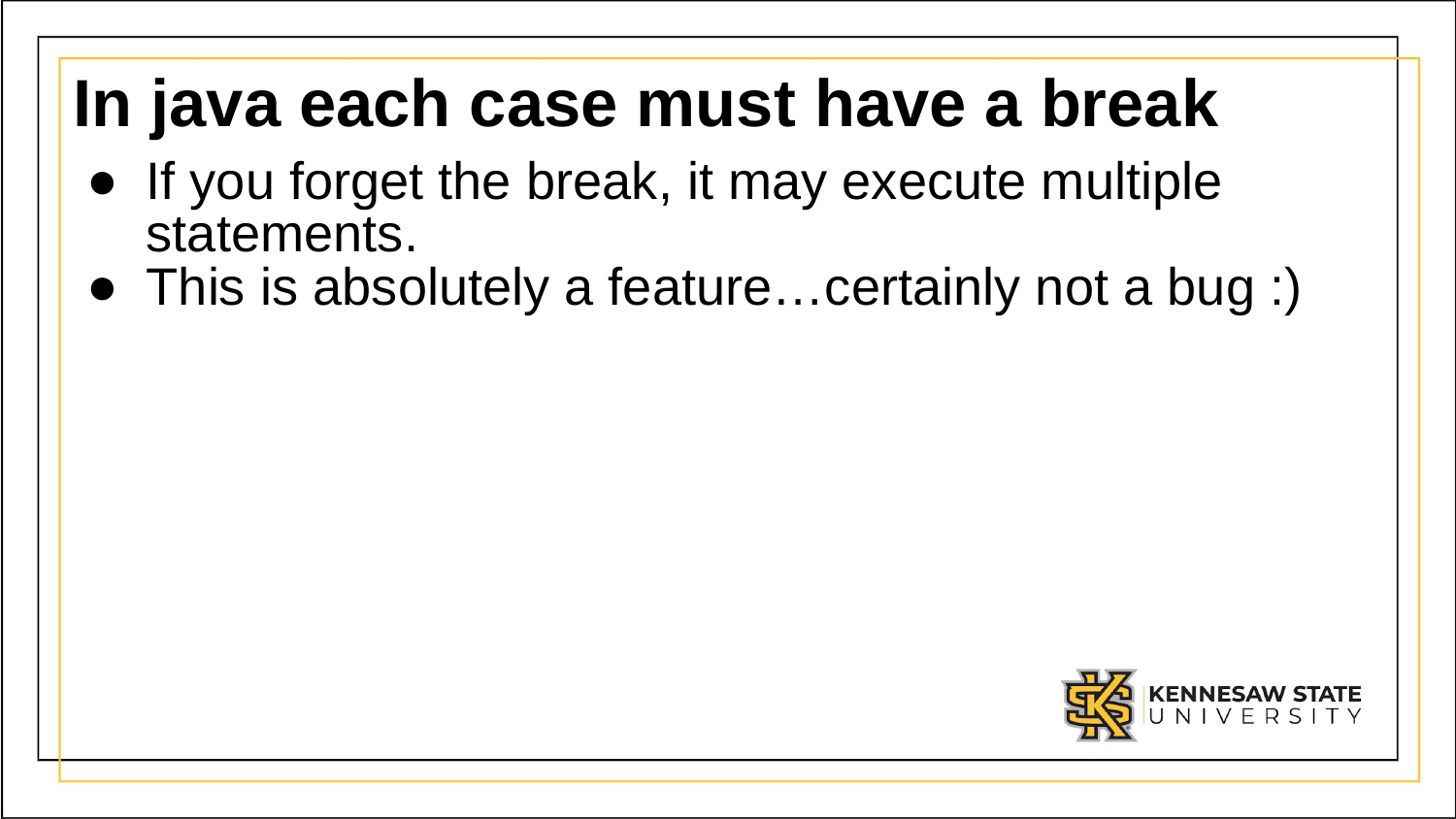

# In java each case must have a break
If you forget the break, it may execute multiple statements.
This is absolutely a feature…certainly not a bug :)